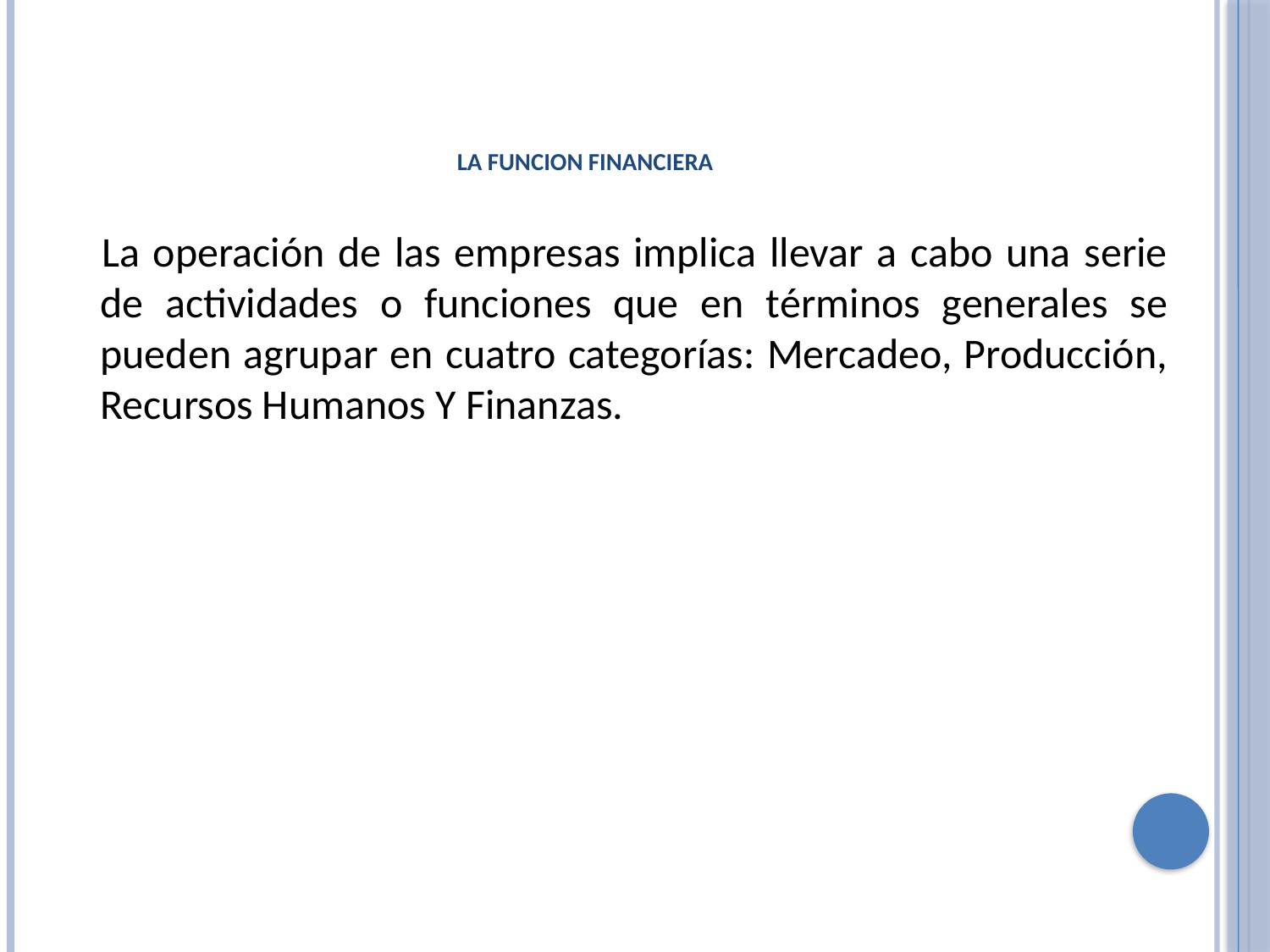

# LA FUNCION FINANCIERA
   La operación de las empresas implica llevar a cabo una serie de actividades o funciones que en términos generales se pueden agrupar en cuatro categorías: Mercadeo, Producción, Recursos Humanos Y Finanzas.